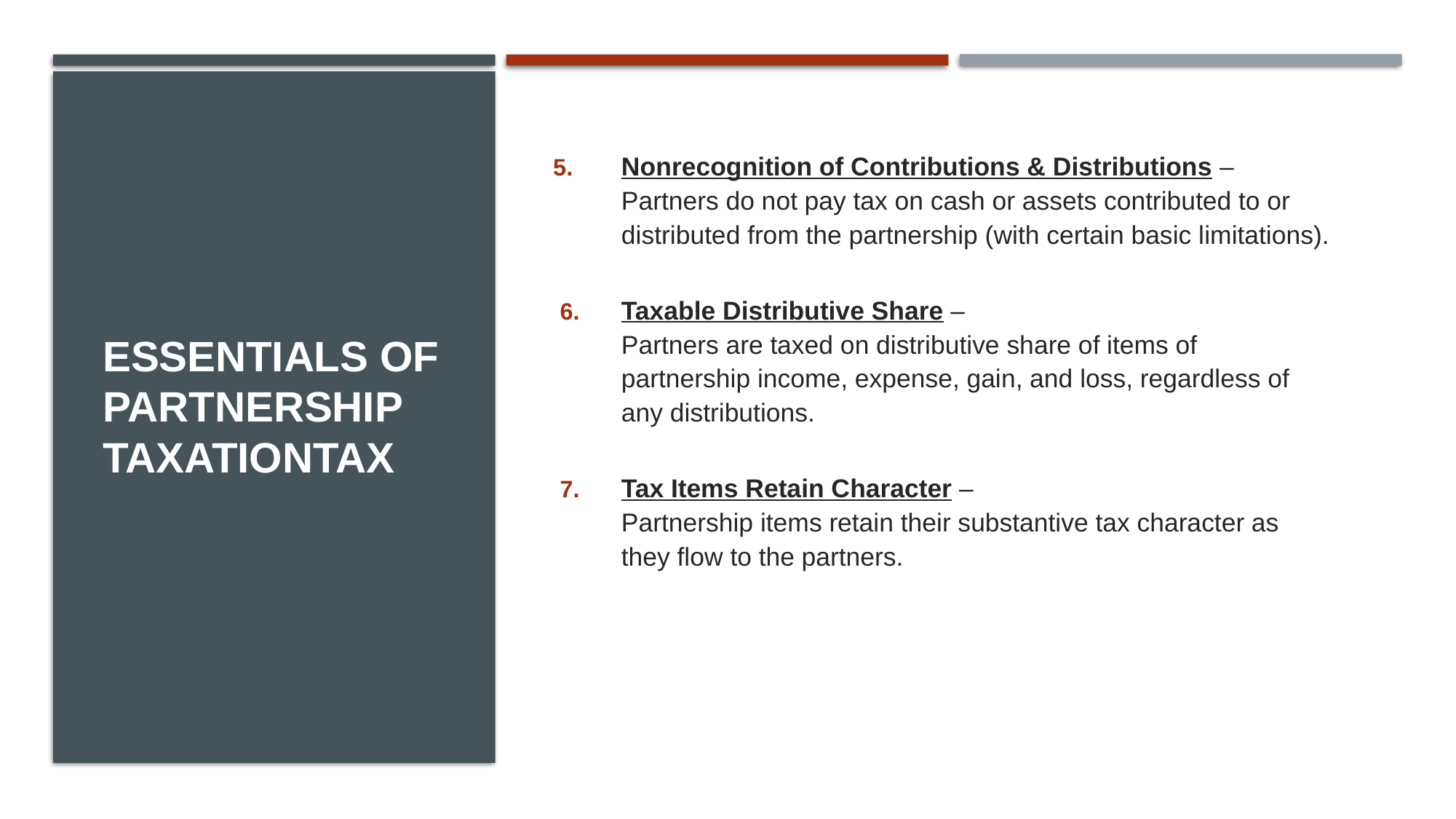

# Essentials of Partnership TaxationTax
Nonrecognition of Contributions & Distributions –
Partners do not pay tax on cash or assets contributed to or distributed from the partnership (with certain basic limitations).
Taxable Distributive Share –
Partners are taxed on distributive share of items of partnership income, expense, gain, and loss, regardless of any distributions.
Tax Items Retain Character –
Partnership items retain their substantive tax character as they flow to the partners.

36